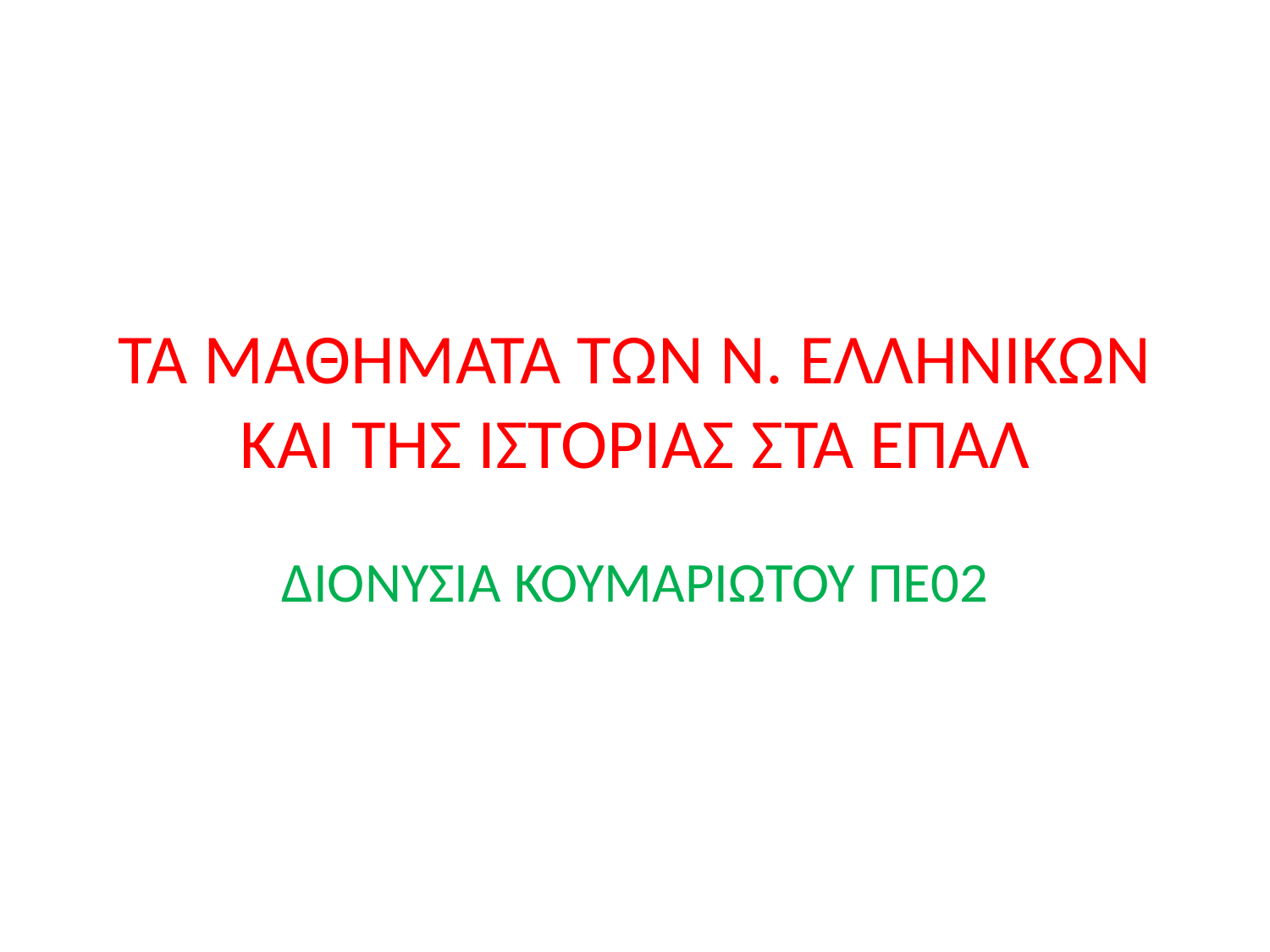

# ΤΑ ΜΑΘΗΜΑΤΑ ΤΩΝ Ν. ΕΛΛΗΝΙΚΩΝ ΚΑΙ ΤΗΣ ΙΣΤΟΡΙΑΣ ΣΤΑ ΕΠΑΛ
ΔΙΟΝΥΣΙΑ ΚΟΥΜΑΡΙΩΤΟΥ ΠΕ02